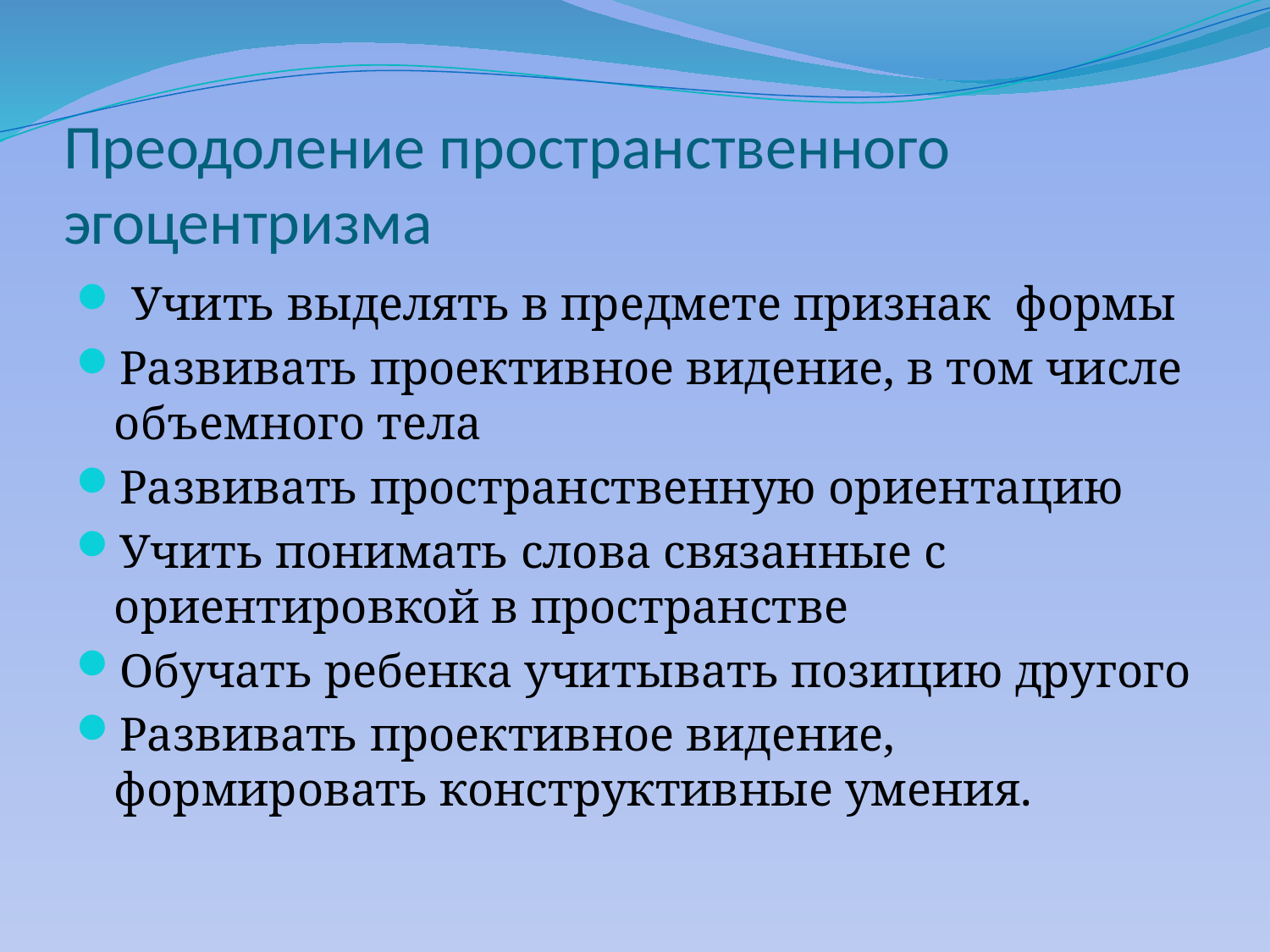

# Преодоление пространственного эгоцентризма
 Учить выделять в предмете признак  формы
Развивать проективное видение, в том числе объемного тела
Развивать пространственную ориентацию
Учить понимать слова связанные с ориентировкой в пространстве
Обучать ребенка учитывать позицию другого
Развивать проективное видение, формировать конструктивные умения.